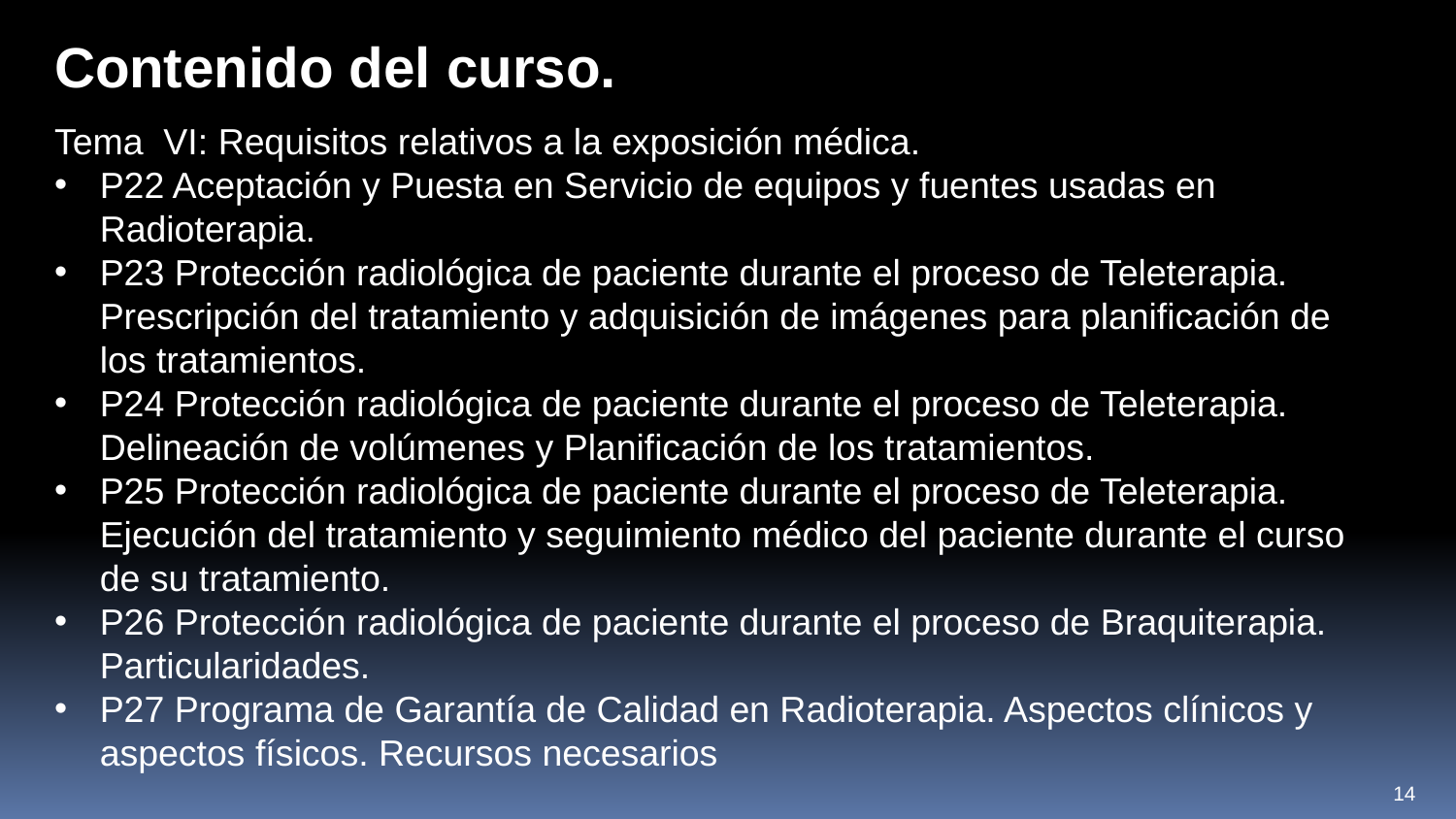

Contenido del curso.
Tema  VI: Requisitos relativos a la exposición médica.
P22 Aceptación y Puesta en Servicio de equipos y fuentes usadas en Radioterapia.
P23 Protección radiológica de paciente durante el proceso de Teleterapia. Prescripción del tratamiento y adquisición de imágenes para planificación de los tratamientos.
P24 Protección radiológica de paciente durante el proceso de Teleterapia. Delineación de volúmenes y Planificación de los tratamientos.
P25 Protección radiológica de paciente durante el proceso de Teleterapia. Ejecución del tratamiento y seguimiento médico del paciente durante el curso de su tratamiento.
P26 Protección radiológica de paciente durante el proceso de Braquiterapia. Particularidades.
P27 Programa de Garantía de Calidad en Radioterapia. Aspectos clínicos y aspectos físicos. Recursos necesarios

14